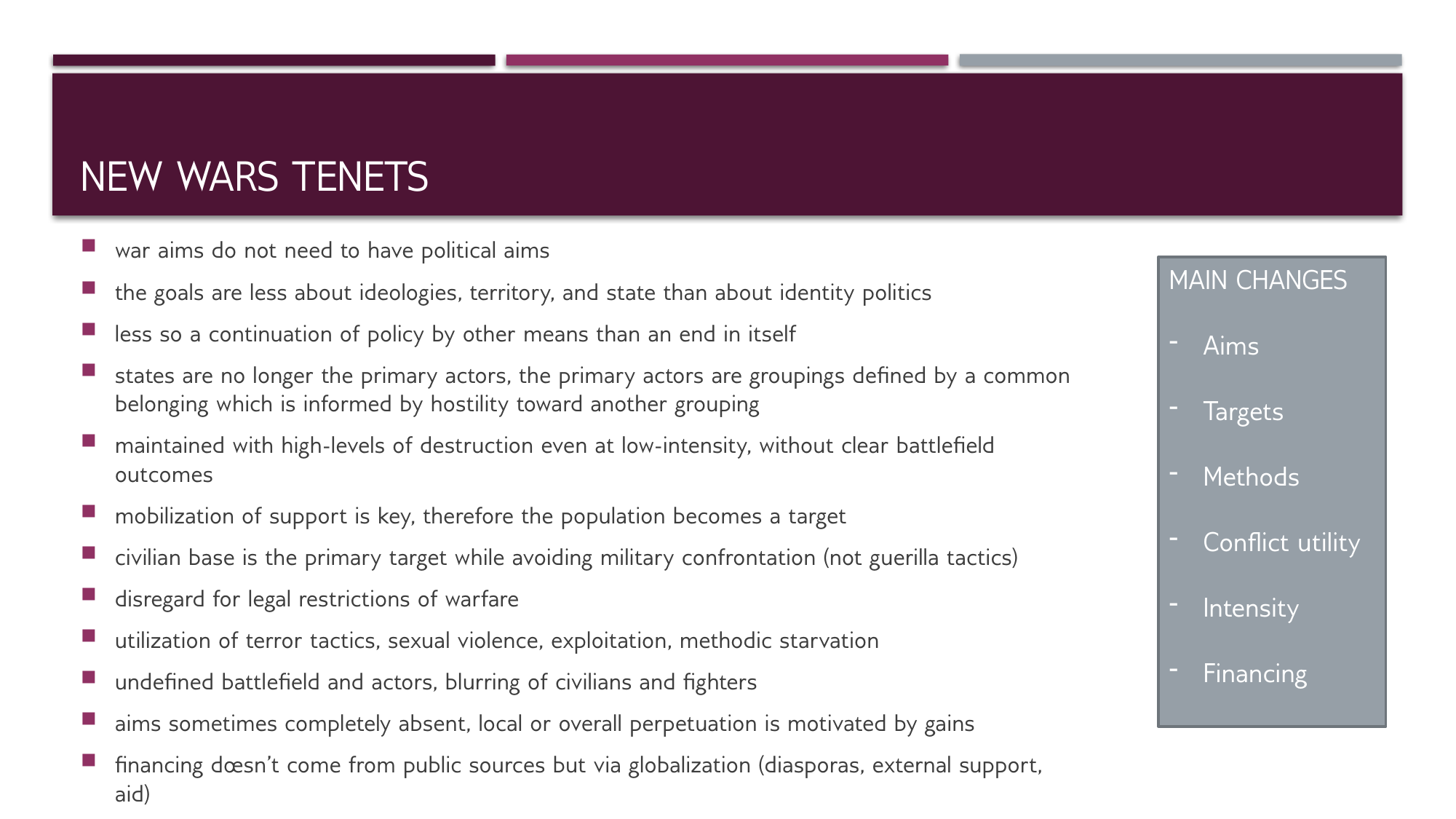

# new wars tenets
war aims do not need to have political aims
the goals are less about ideologies, territory, and state than about identity politics
less so a continuation of policy by other means than an end in itself
states are no longer the primary actors, the primary actors are groupings defined by a common belonging which is informed by hostility toward another grouping
maintained with high-levels of destruction even at low-intensity, without clear battlefield outcomes
mobilization of support is key, therefore the population becomes a target
civilian base is the primary target while avoiding military confrontation (not guerilla tactics)
disregard for legal restrictions of warfare
utilization of terror tactics, sexual violence, exploitation, methodic starvation
undefined battlefield and actors, blurring of civilians and fighters
aims sometimes completely absent, local or overall perpetuation is motivated by gains
financing doesn’t come from public sources but via globalization (diasporas, external support, aid)

MAIN CHANGES

Aims

Targets

Methods

Conflict utility

Intensity

Financing